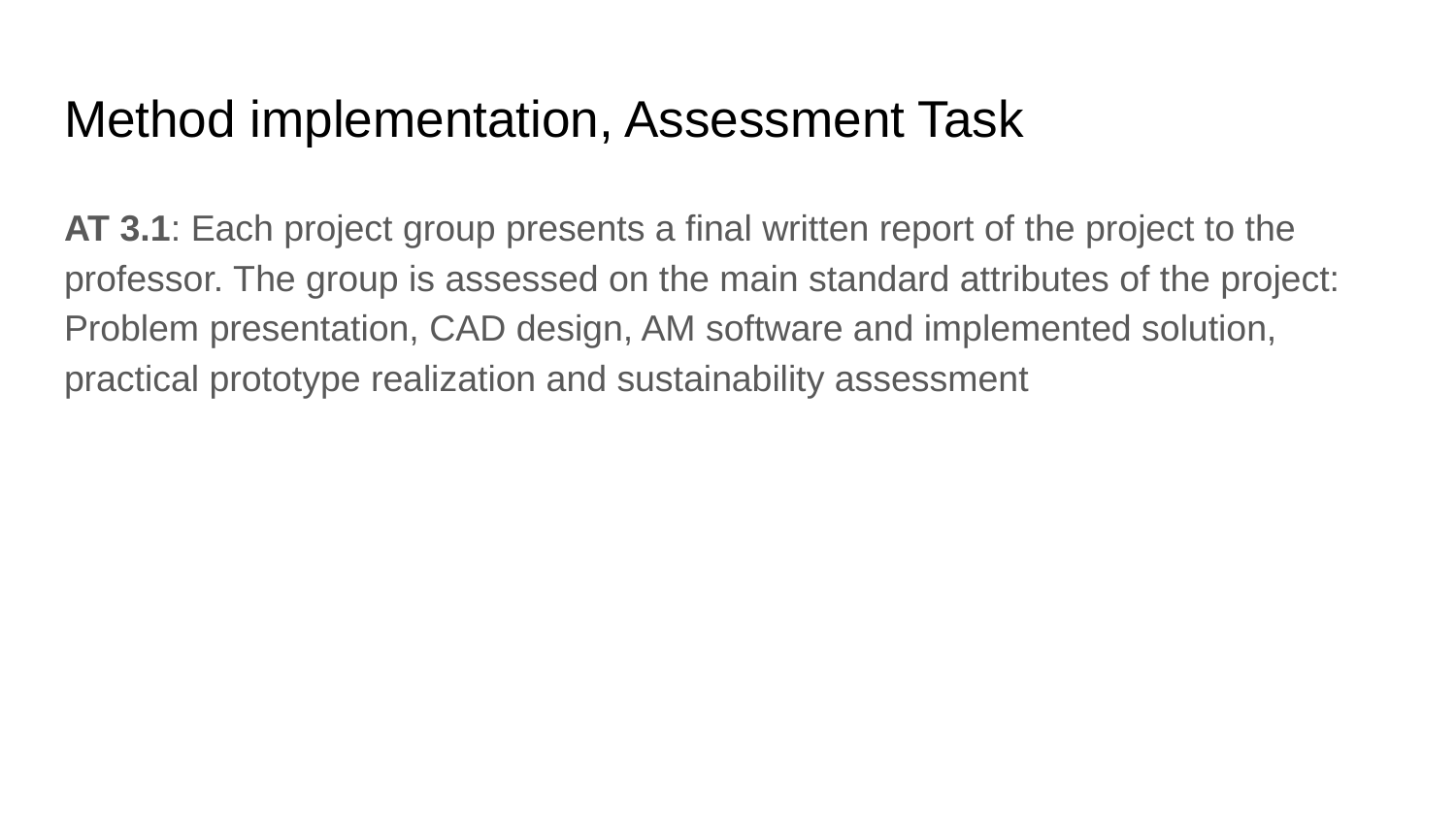

# Method implementation, Assessment Task
AT 3.1: Each project group presents a final written report of the project to the professor. The group is assessed on the main standard attributes of the project: Problem presentation, CAD design, AM software and implemented solution, practical prototype realization and sustainability assessment